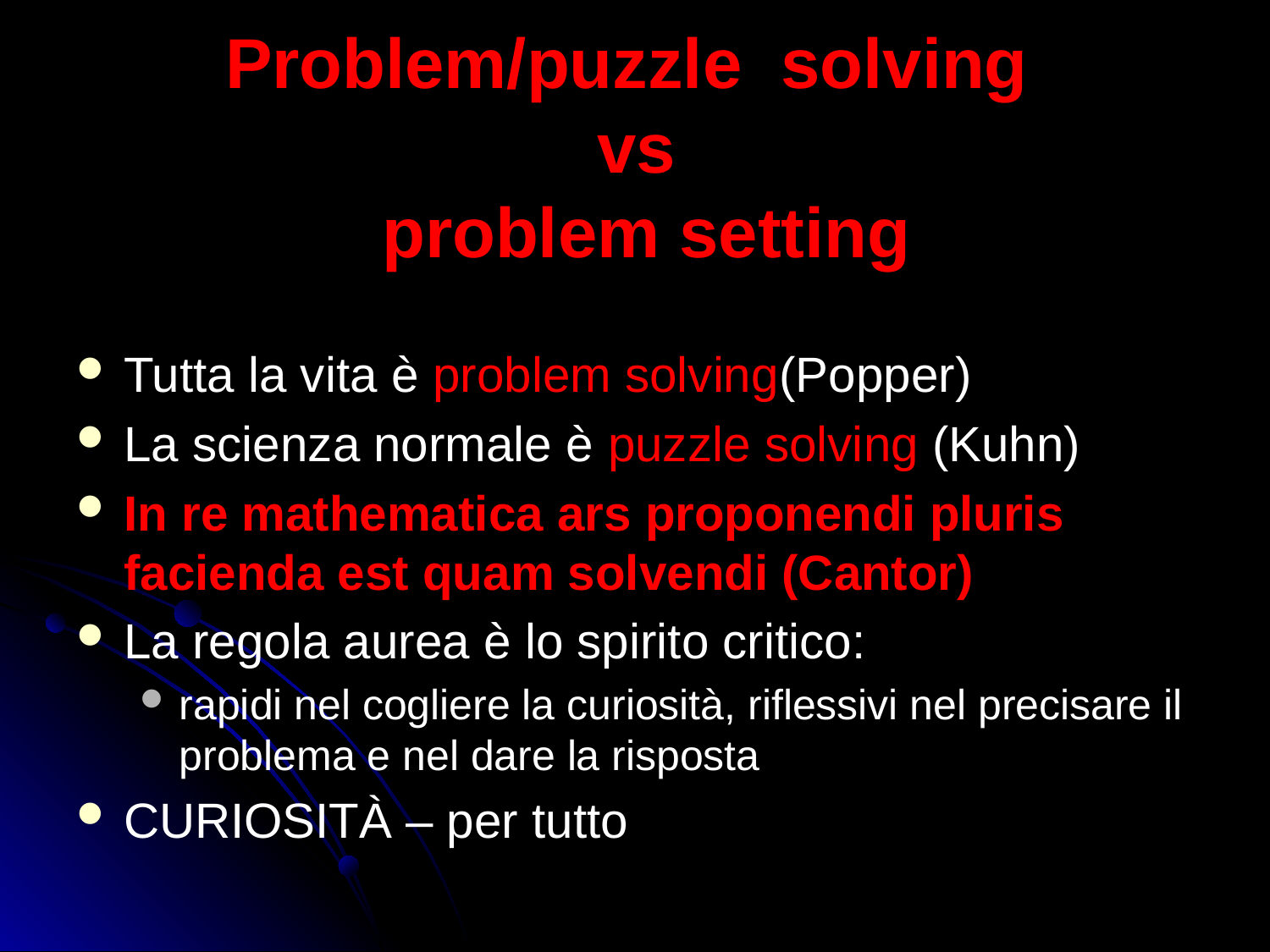

# Problem/puzzle  solving vs problem setting
Tutta la vita è problem solving(Popper)
La scienza normale è puzzle solving (Kuhn)
In re mathematica ars proponendi pluris facienda est quam solvendi (Cantor)
La regola aurea è lo spirito critico:
rapidi nel cogliere la curiosità, riflessivi nel precisare il problema e nel dare la risposta
CURIOSITÀ – per tutto